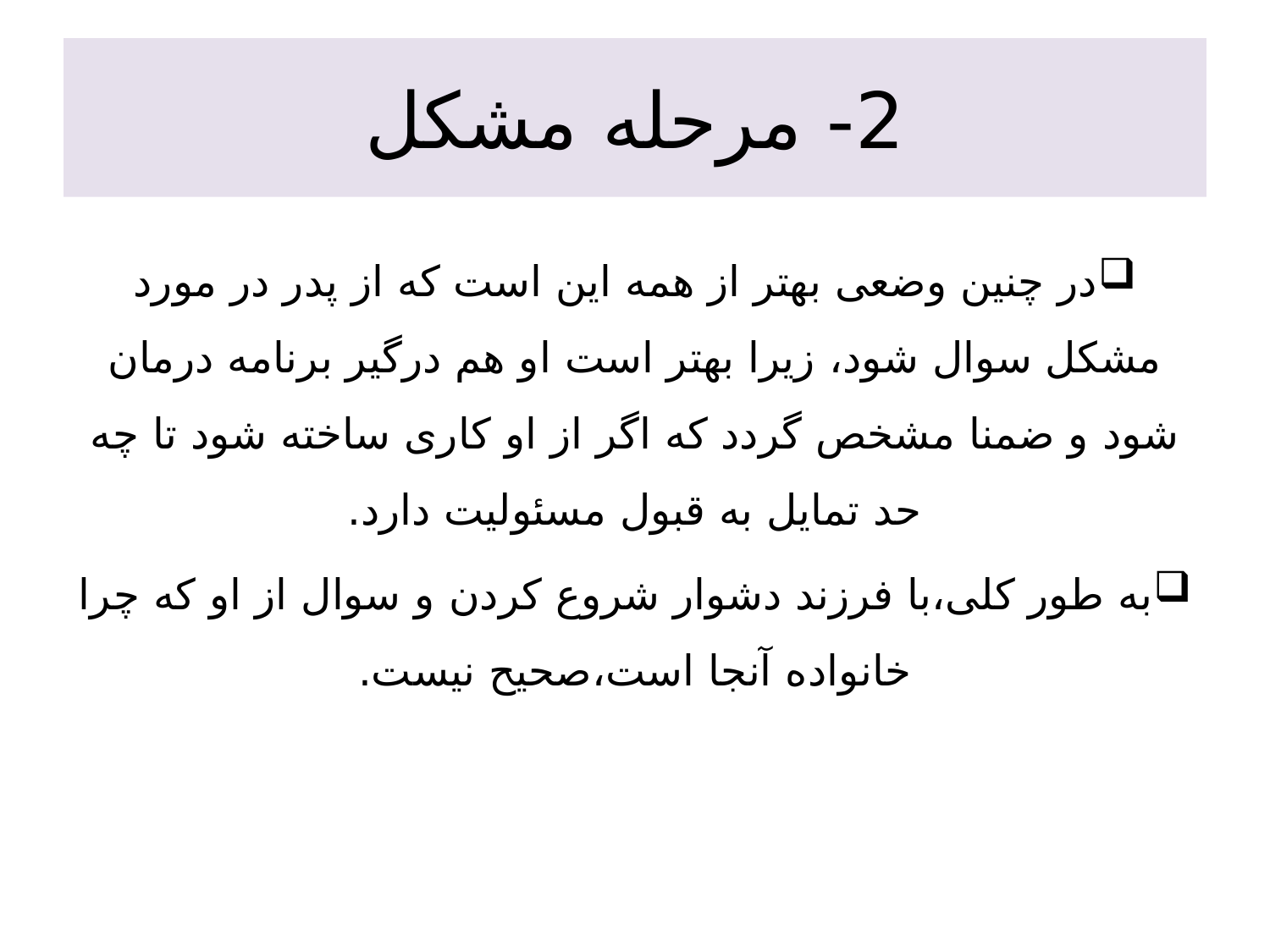

# 2- مرحله مشکل
در چنین وضعی بهتر از همه این است که از پدر در مورد مشکل سوال شود، زیرا بهتر است او هم درگیر برنامه درمان شود و ضمنا مشخص گردد که اگر از او کاری ساخته شود تا چه حد تمایل به قبول مسئولیت دارد.
به طور کلی،با فرزند دشوار شروع کردن و سوال از او که چرا خانواده آنجا است،صحیح نیست.